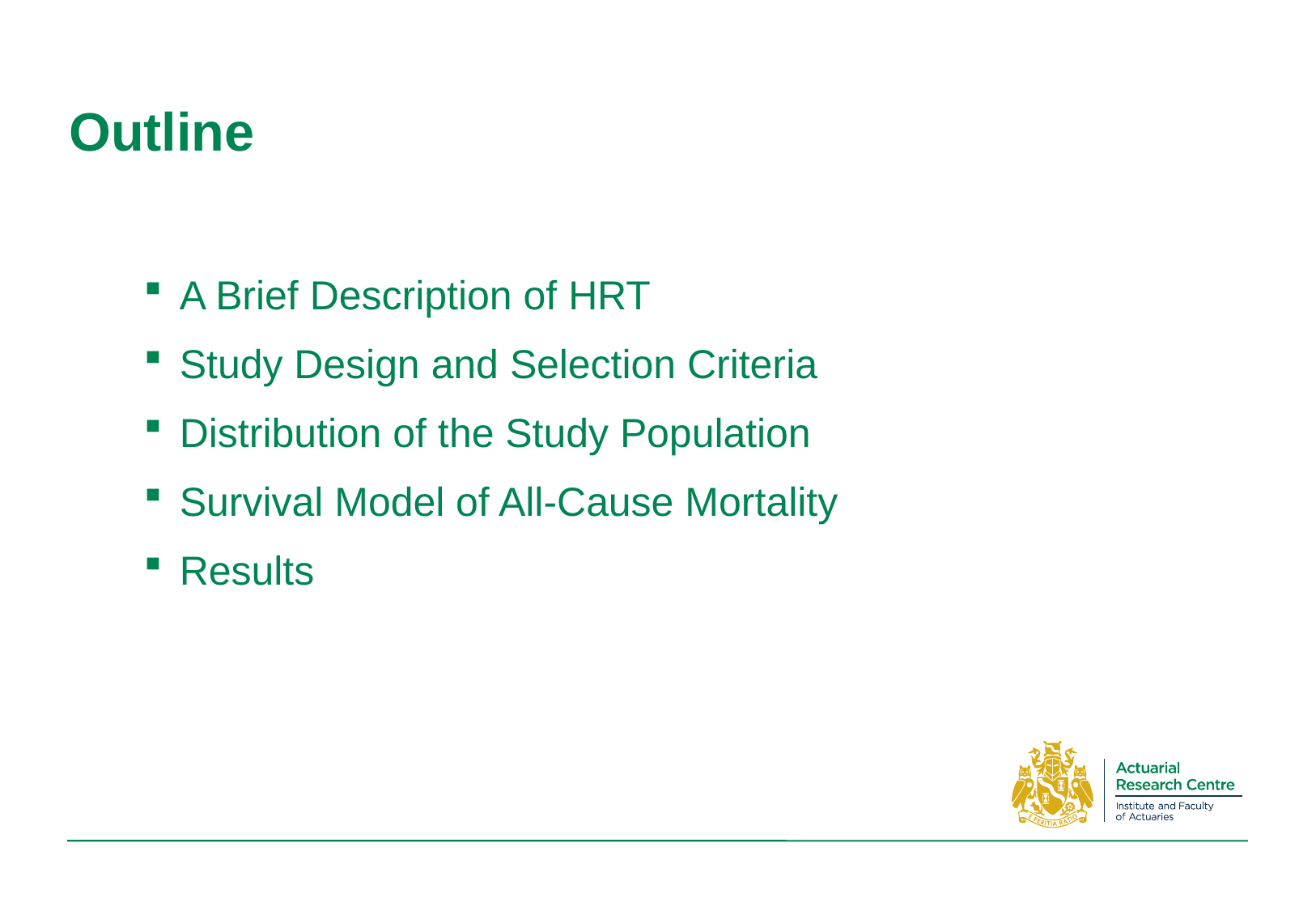

# Outline
A Brief Description of HRT
Study Design and Selection Criteria
Distribution of the Study Population
Survival Model of All-Cause Mortality
Results